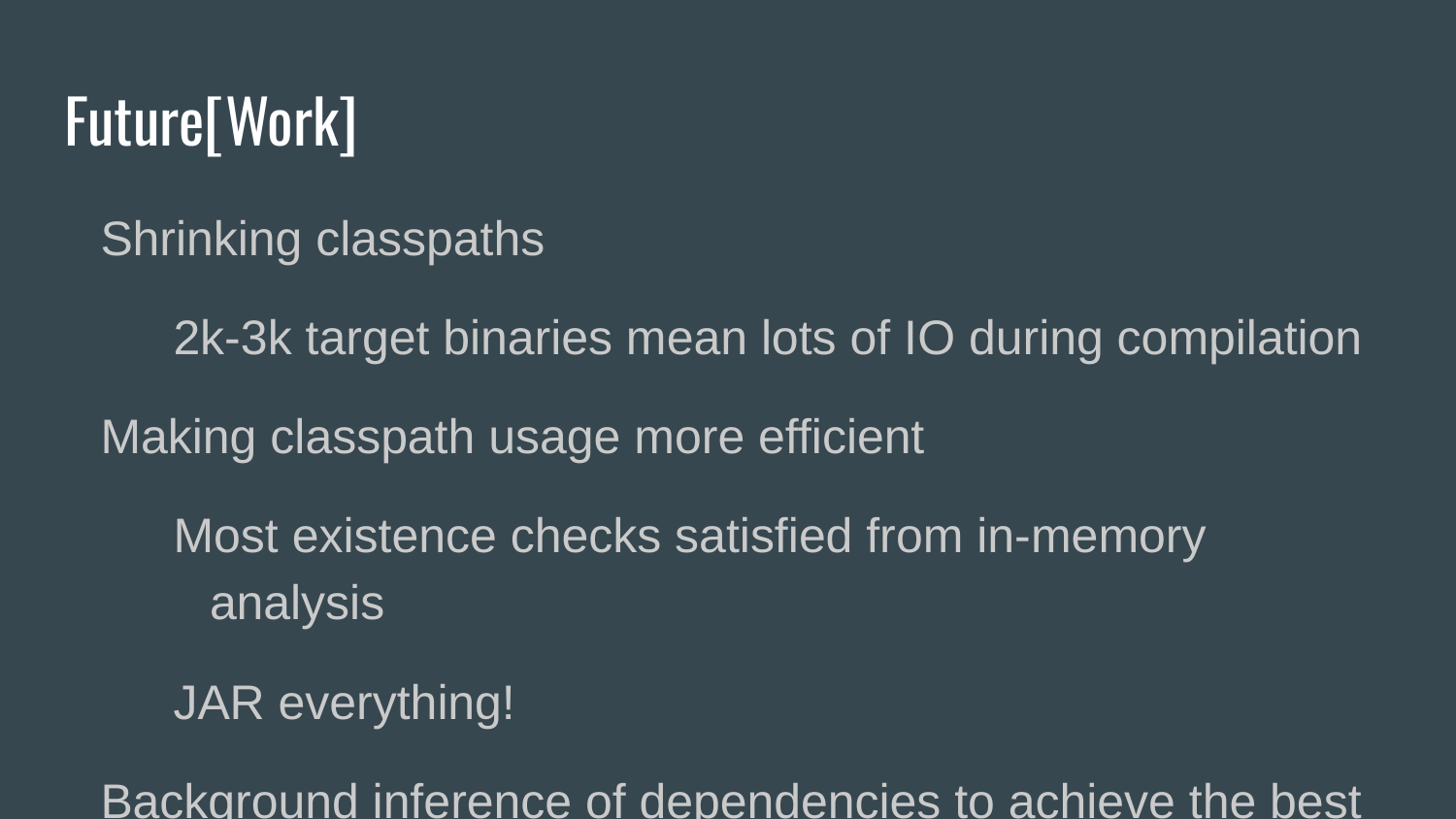

# Future[Work]
Shrinking classpaths
2k-3k target binaries mean lots of IO during compilation
Making classpath usage more efficient
Most existence checks satisfied from in-memory analysis
JAR everything!
Background inference of dependencies to achieve the best of:
1) small targets, 2) minimal boilerplate